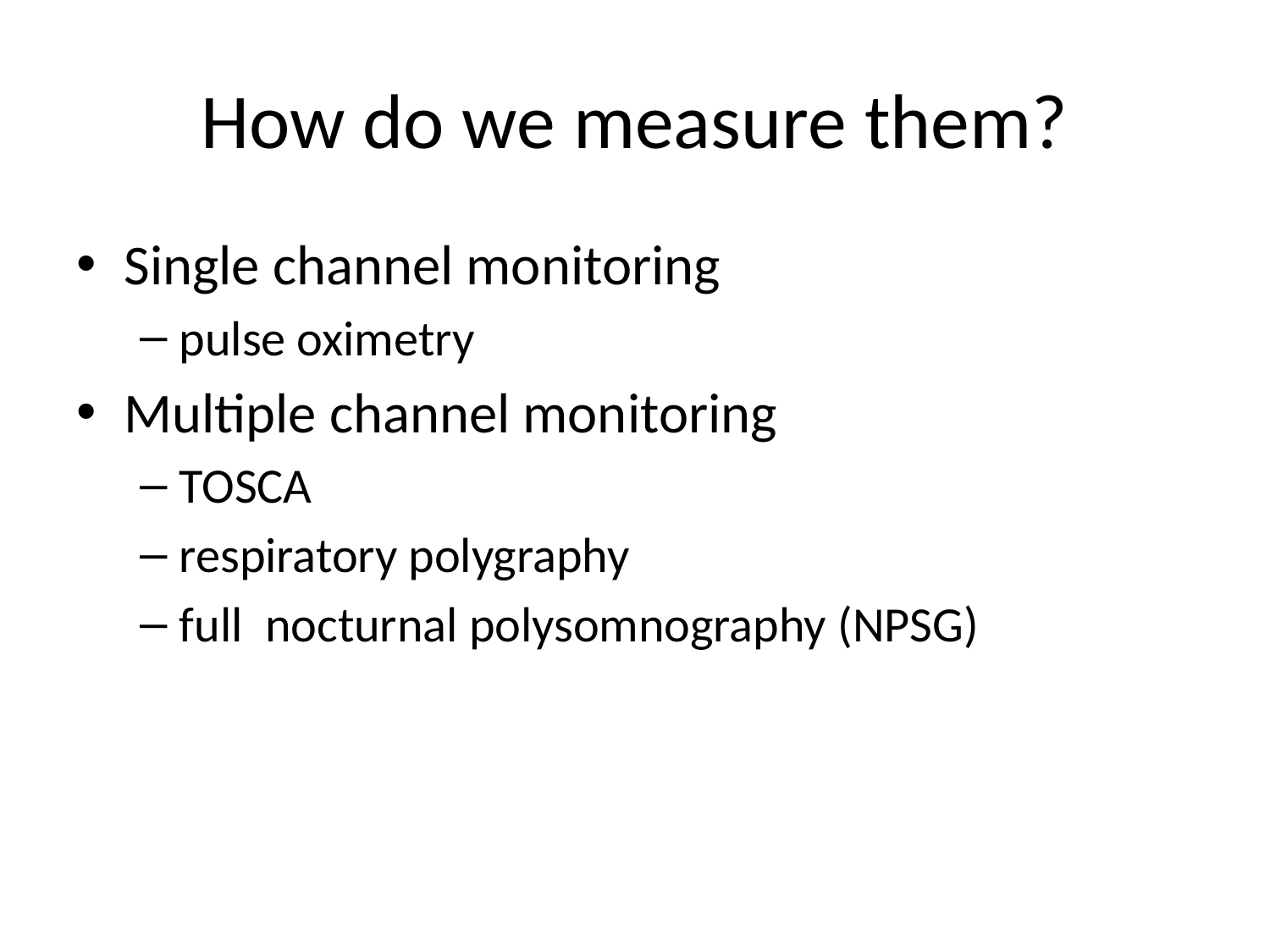

# How do we measure them?
Single channel monitoring
pulse oximetry
Multiple channel monitoring
TOSCA
respiratory polygraphy
full  nocturnal polysomnography (NPSG)